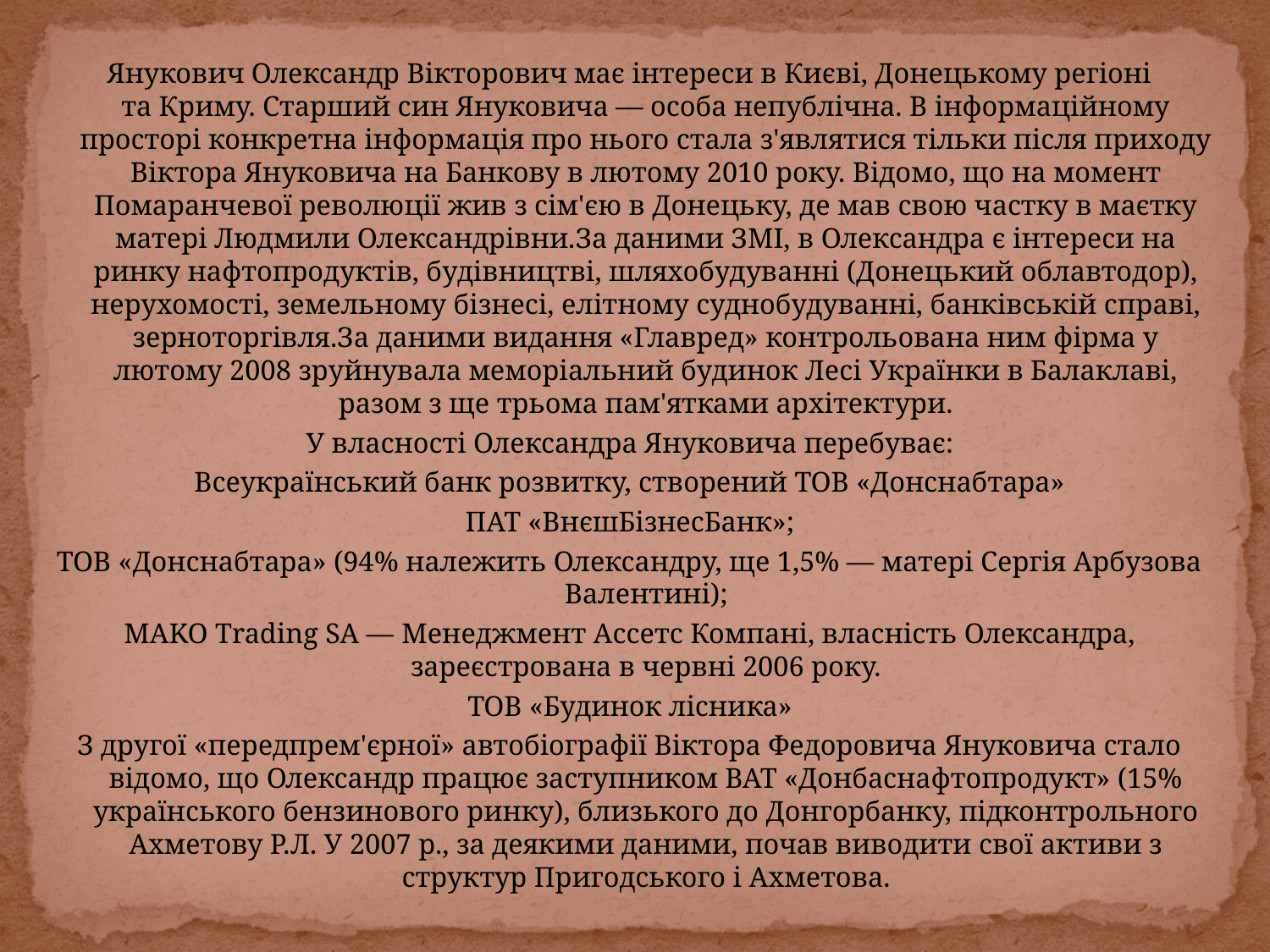

Янукович Олександр Вікторович має інтереси в Києві, Донецькому регіоні та Криму. Старший син Януковича — особа непублічна. В інформаційному просторі конкретна інформація про нього стала з'являтися тільки після приходу Віктора Януковича на Банкову в лютому 2010 року. Відомо, що на момент Помаранчевої революції жив з сім'єю в Донецьку, де мав свою частку в маєтку матері Людмили Олександрівни.За даними ЗМІ, в Олександра є інтереси на ринку нафтопродуктів, будівництві, шляхобудуванні (Донецький облавтодор), нерухомості, земельному бізнесі, елітному суднобудуванні, банківській справі, зерноторгівля.За даними видання «Главред» контрольована ним фірма у лютому 2008 зруйнувала меморіальний будинок Лесі Українки в Балаклаві, разом з ще трьома пам'ятками архітектури.
У власності Олександра Януковича перебуває:
Всеукраїнський банк розвитку, створений ТОВ «Донснабтара»
ПАТ «ВнєшБізнесБанк»;
ТОВ «Донснабтара» (94% належить Олександру, ще 1,5% — матері Сергія Арбузова Валентині);
MAKO Trading SA — Менеджмент Ассетс Компані, власність Олександра, зареєстрована в червні 2006 року.
ТОВ «Будинок лісника»
З другої «передпрем'єрної» автобіографії Віктора Федоровича Януковича стало відомо, що Олександр працює заступником ВАТ «Донбаснафтопродукт» (15% українського бензинового ринку), близького до Донгорбанку, підконтрольного Ахметову Р.Л. У 2007 р., за деякими даними, почав виводити свої активи з структур Пригодського і Ахметова.